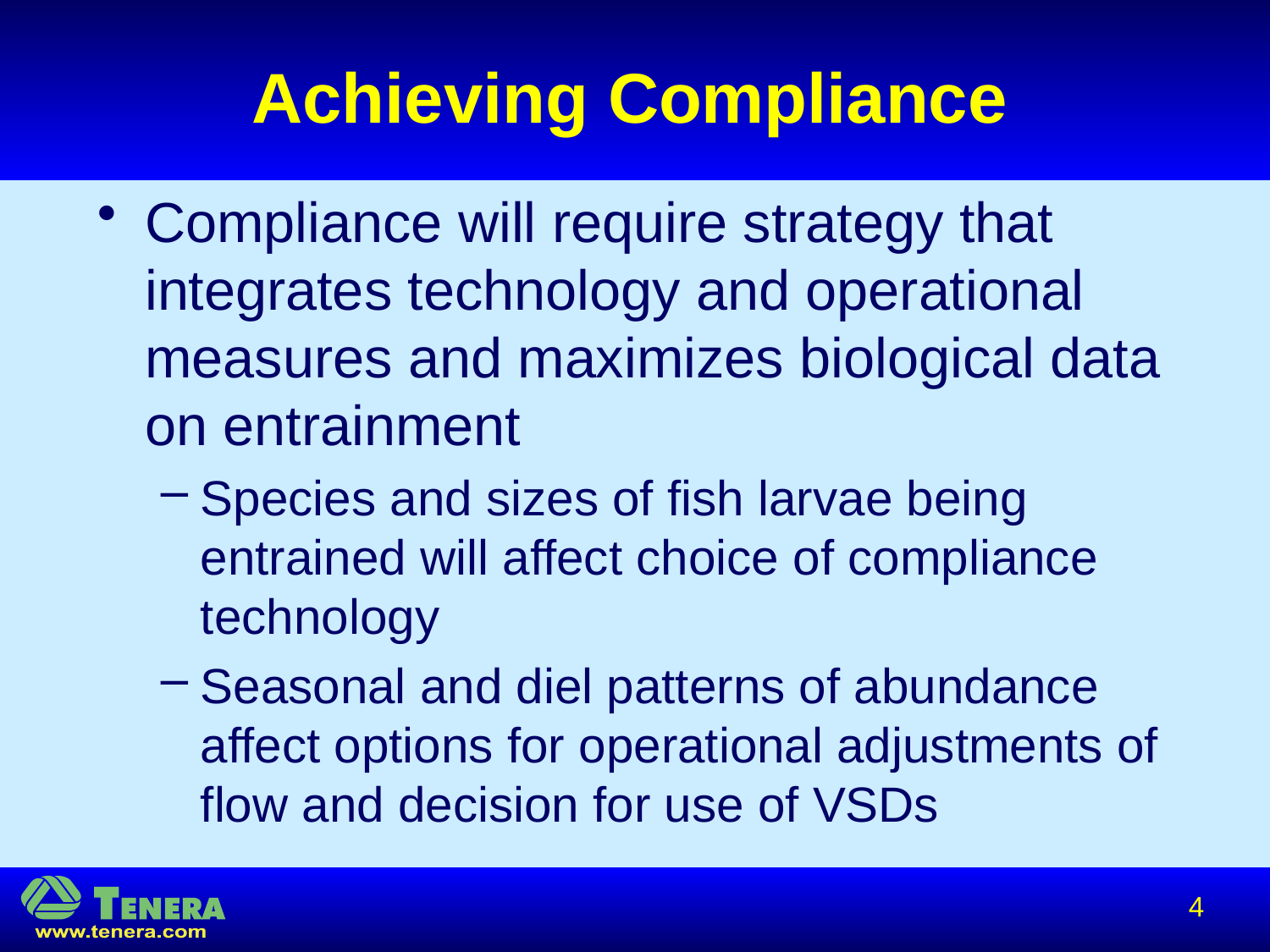

# Achieving Compliance
Compliance will require strategy that integrates technology and operational measures and maximizes biological data on entrainment
Species and sizes of fish larvae being entrained will affect choice of compliance technology
Seasonal and diel patterns of abundance affect options for operational adjustments of flow and decision for use of VSDs

4